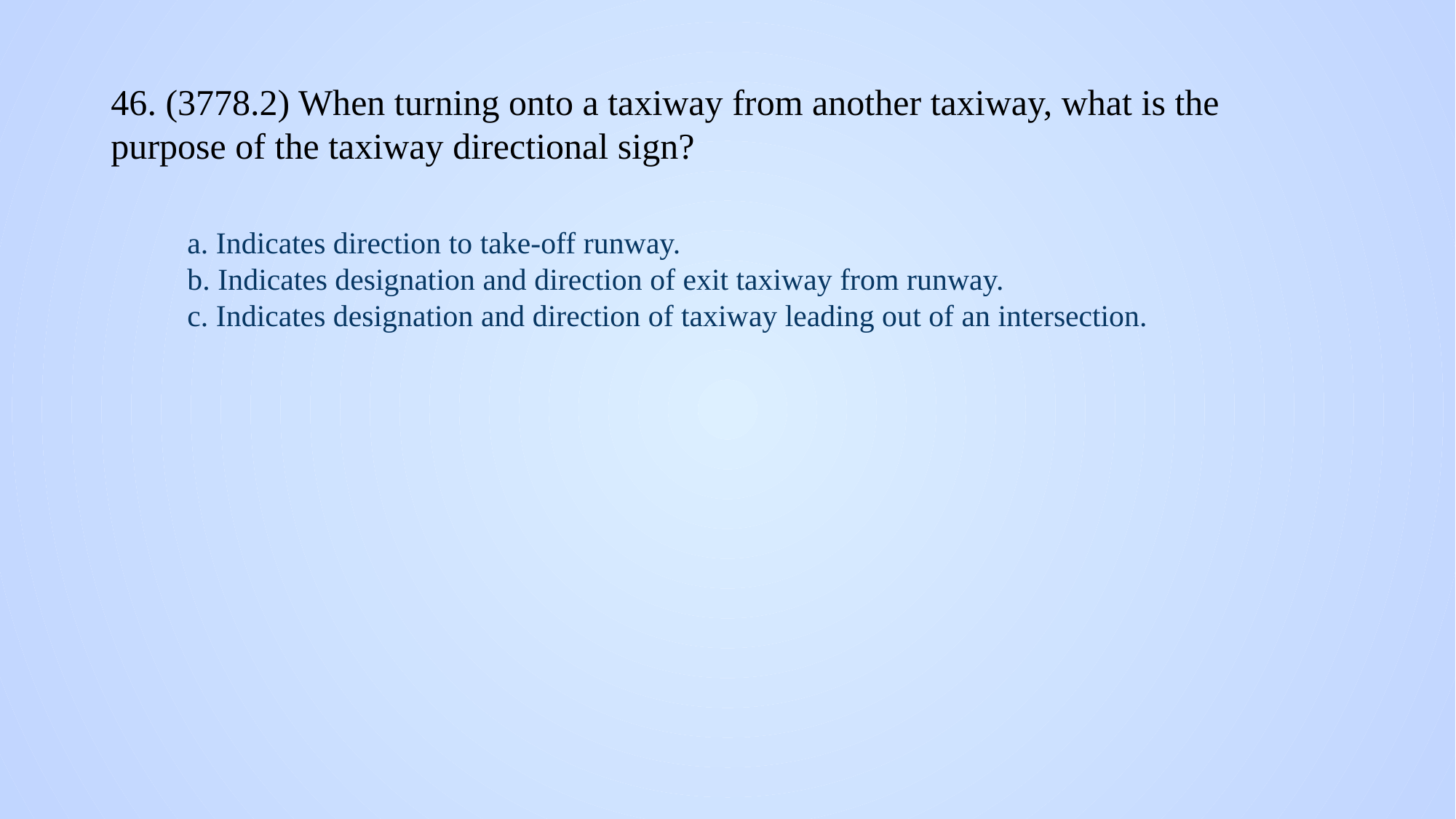

# 46. (3778.2) When turning onto a taxiway from another taxiway, what is the purpose of the taxiway directional sign?
a. Indicates direction to take-off runway.
b. Indicates designation and direction of exit taxiway from runway.
c. Indicates designation and direction of taxiway leading out of an intersection.